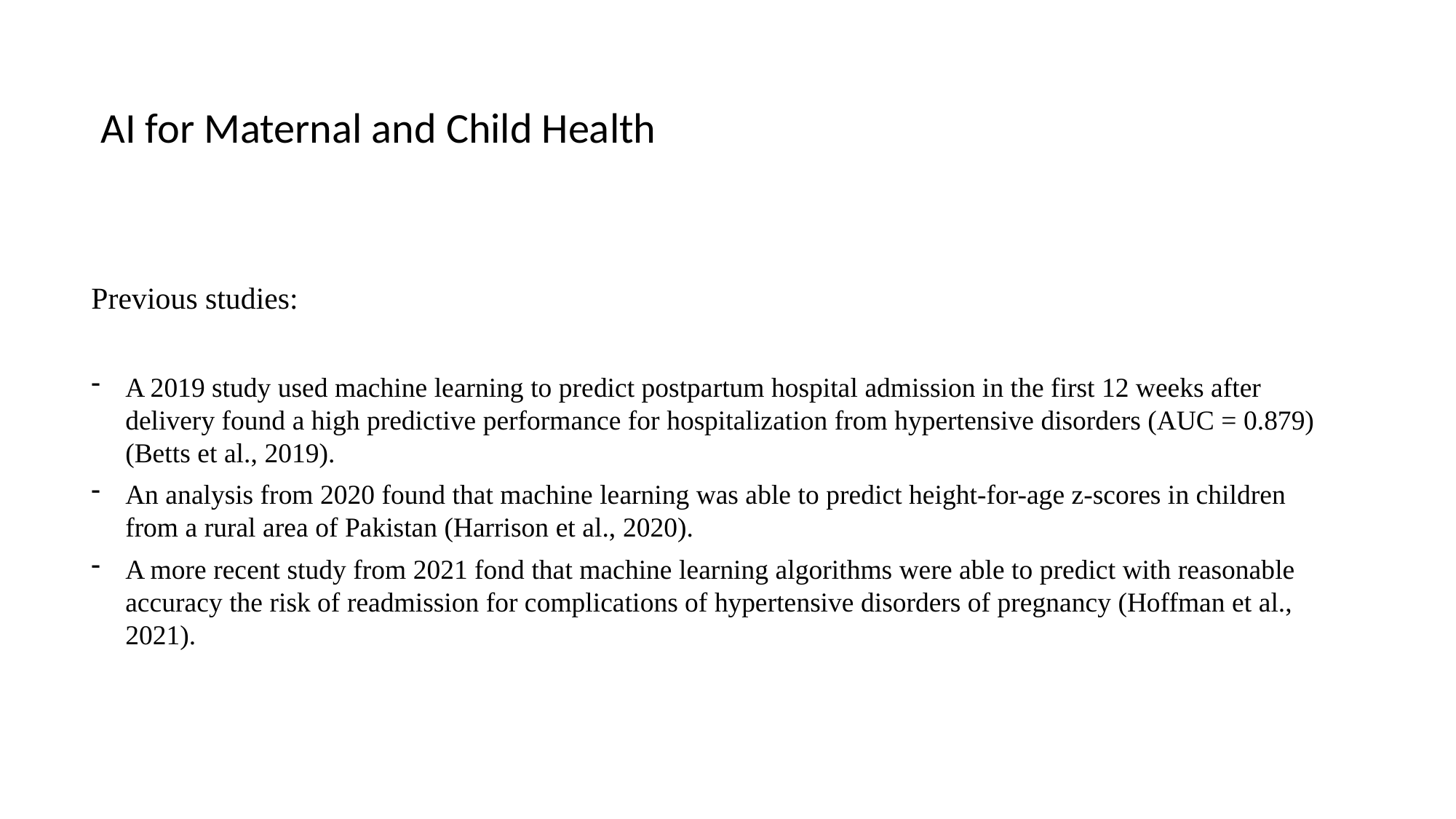

AI for Maternal and Child Health
Previous studies:

A 2019 study used machine learning to predict postpartum hospital admission in the first 12 weeks after delivery found a high predictive performance for hospitalization from hypertensive disorders (AUC = 0.879) (Betts et al., 2019).
An analysis from 2020 found that machine learning was able to predict height-for-age z-scores in children from a rural area of Pakistan (Harrison et al., 2020).
A more recent study from 2021 fond that machine learning algorithms were able to predict with reasonable accuracy the risk of readmission for complications of hypertensive disorders of pregnancy (Hoffman et al., 2021).